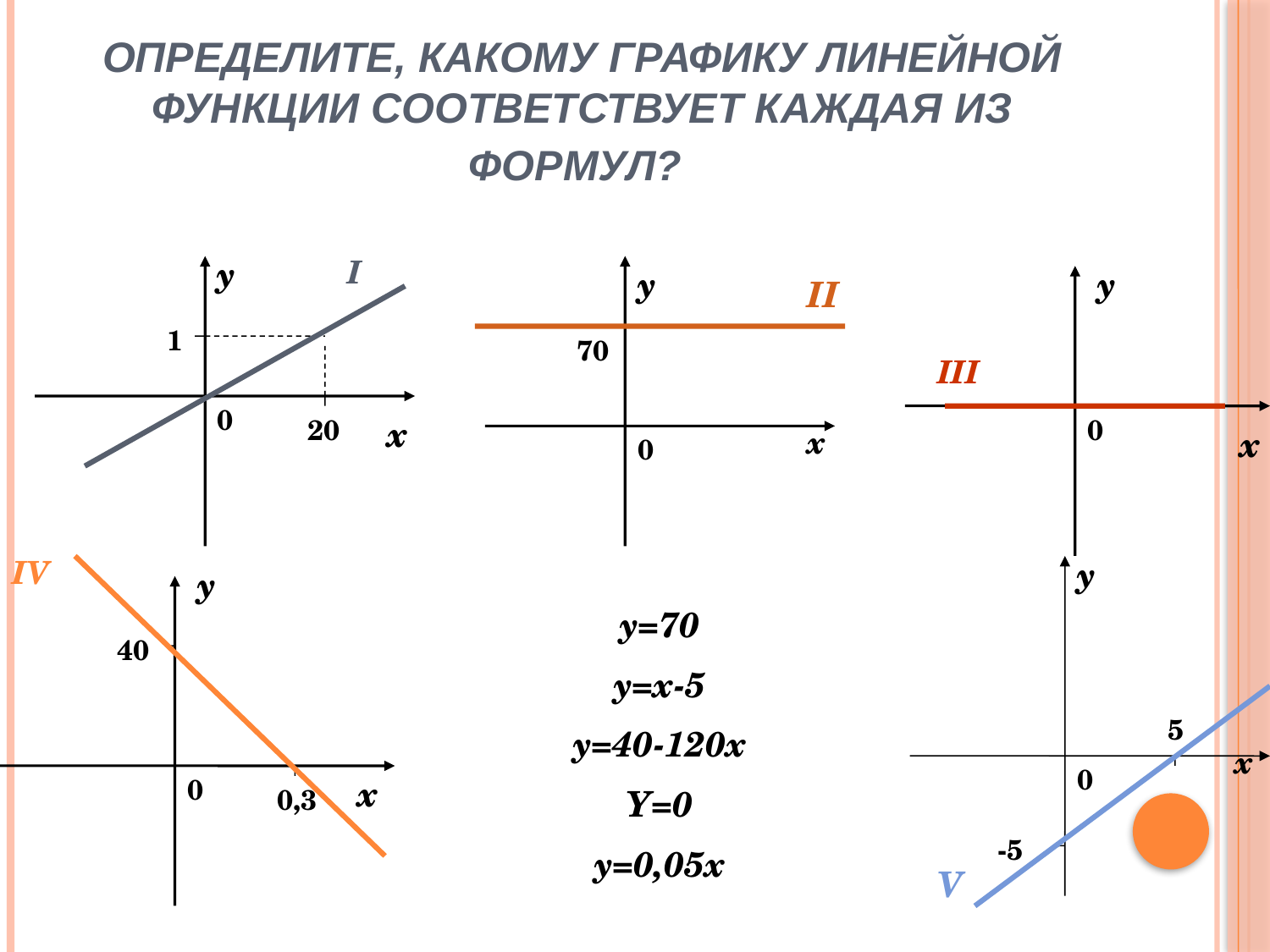

# Определите, какому графику линейной функции соответствует каждая из формул?
y
I

y
y
II

1

70

III

0

20
x

0
x
x

0
IV
y

y

y=70
y=x-5
y=40-120x
Y=0
y=0,05x
40

5
x

0

0

x
0,3
-5

V